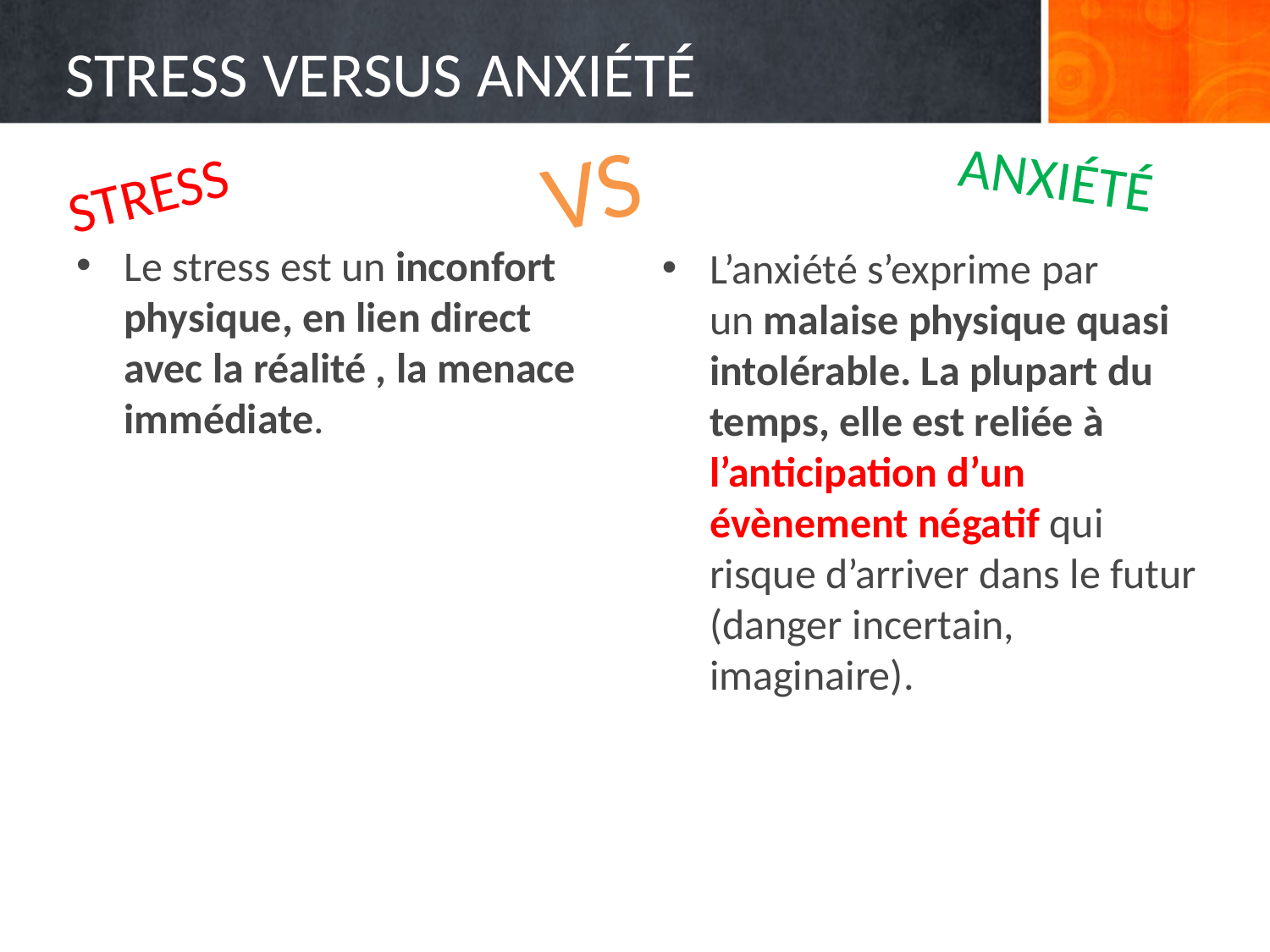

# STRESS VERSUS ANXIÉTÉ
VS
ANXIÉTÉ
STRESS
Le stress est un inconfort physique, en lien direct avec la réalité , la menace immédiate.

L’anxiété s’exprime par un malaise physique quasi intolérable. La plupart du temps, elle est reliée à l’anticipation d’un évènement négatif qui risque d’arriver dans le futur (danger incertain, imaginaire).